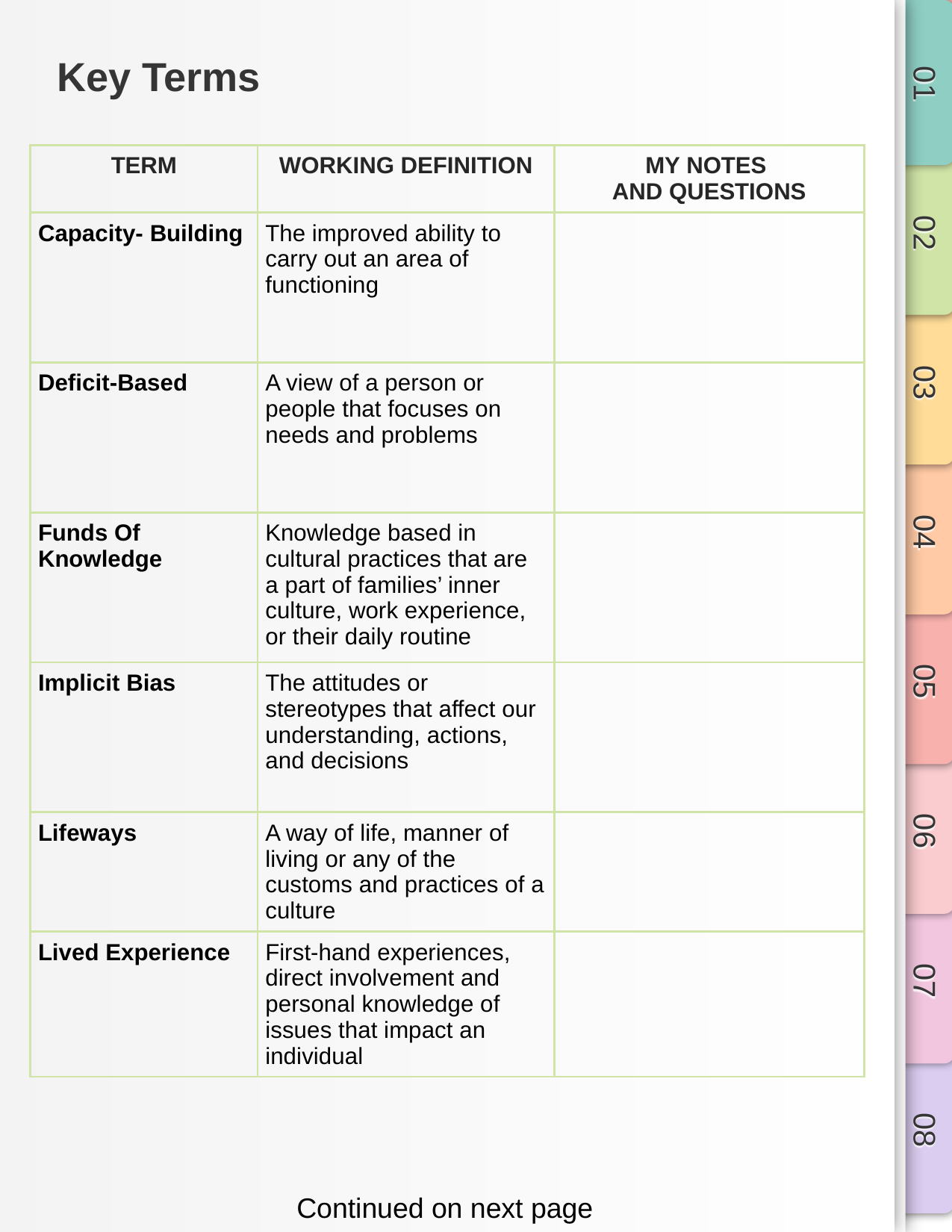

# Key Terms

| TERM | WORKING DEFINITION | MY NOTES AND QUESTIONS |
| --- | --- | --- |
| Capacity- Building | The improved ability to carry out an area of functioning |  |
| Deficit-Based | A view of a person or people that focuses on needs and problems |  |
| Funds Of Knowledge | Knowledge based in cultural practices that are a part of families’ inner culture, work experience, or their daily routine |  |
| Implicit Bias | The attitudes or stereotypes that affect our understanding, actions, and decisions |  |
| Lifeways | A way of life, manner of living or any of the customs and practices of a culture |  |
| Lived Experience | First-hand experiences, direct involvement and personal knowledge of issues that impact an individual |  |

Continued on next page